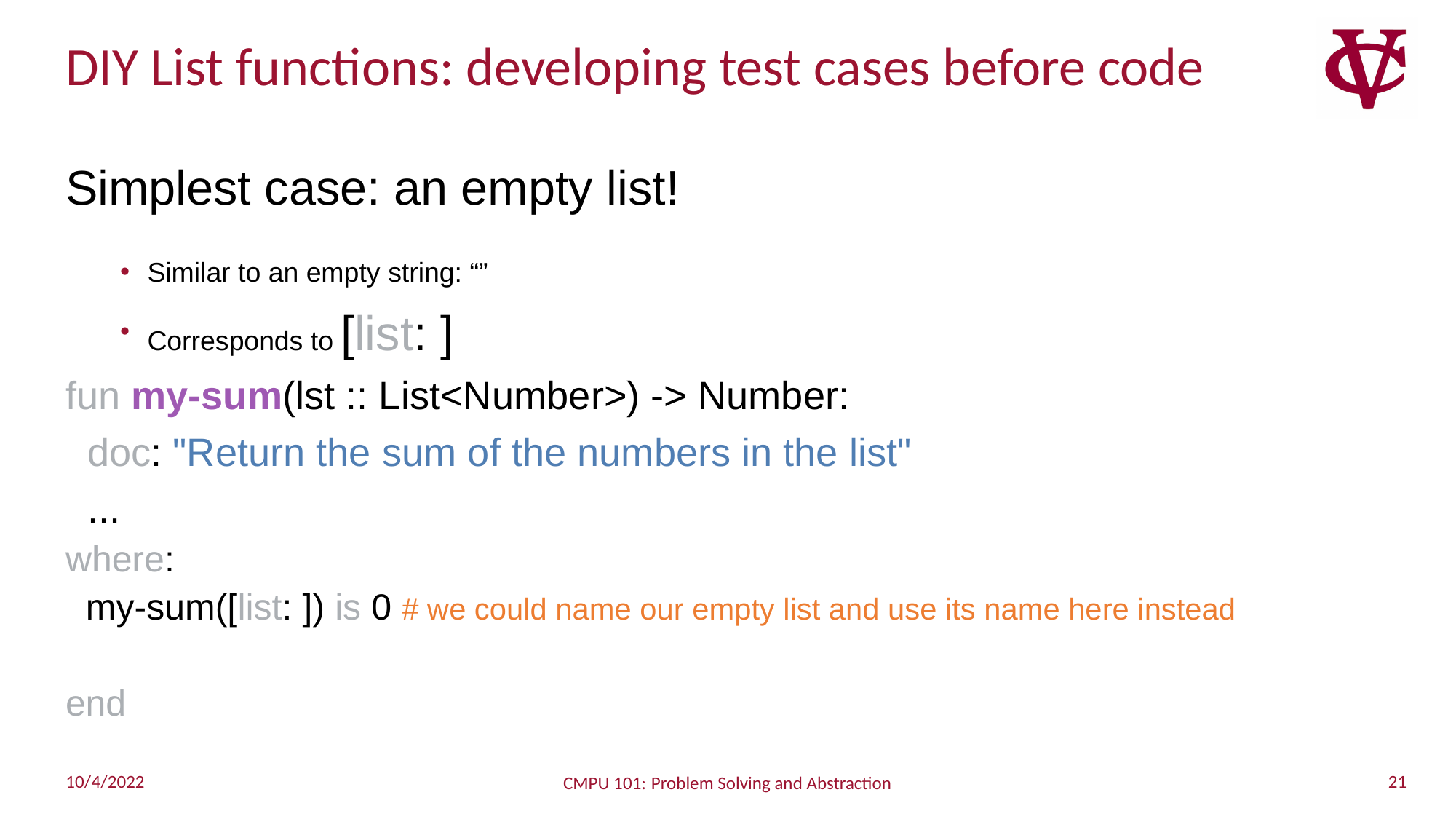

# DIY List functions: developing test cases before code
Simplest case: an empty list!
Similar to an empty string: “”
Corresponds to [list: ]
fun my-sum(lst :: List<Number>) -> Number:
  doc: "Return the sum of the numbers in the list"
  ...
where:
  my-sum([list: ]) is 0 # we could name our empty list and use its name here instead

end
21
10/4/2022
CMPU 101: Problem Solving and Abstraction